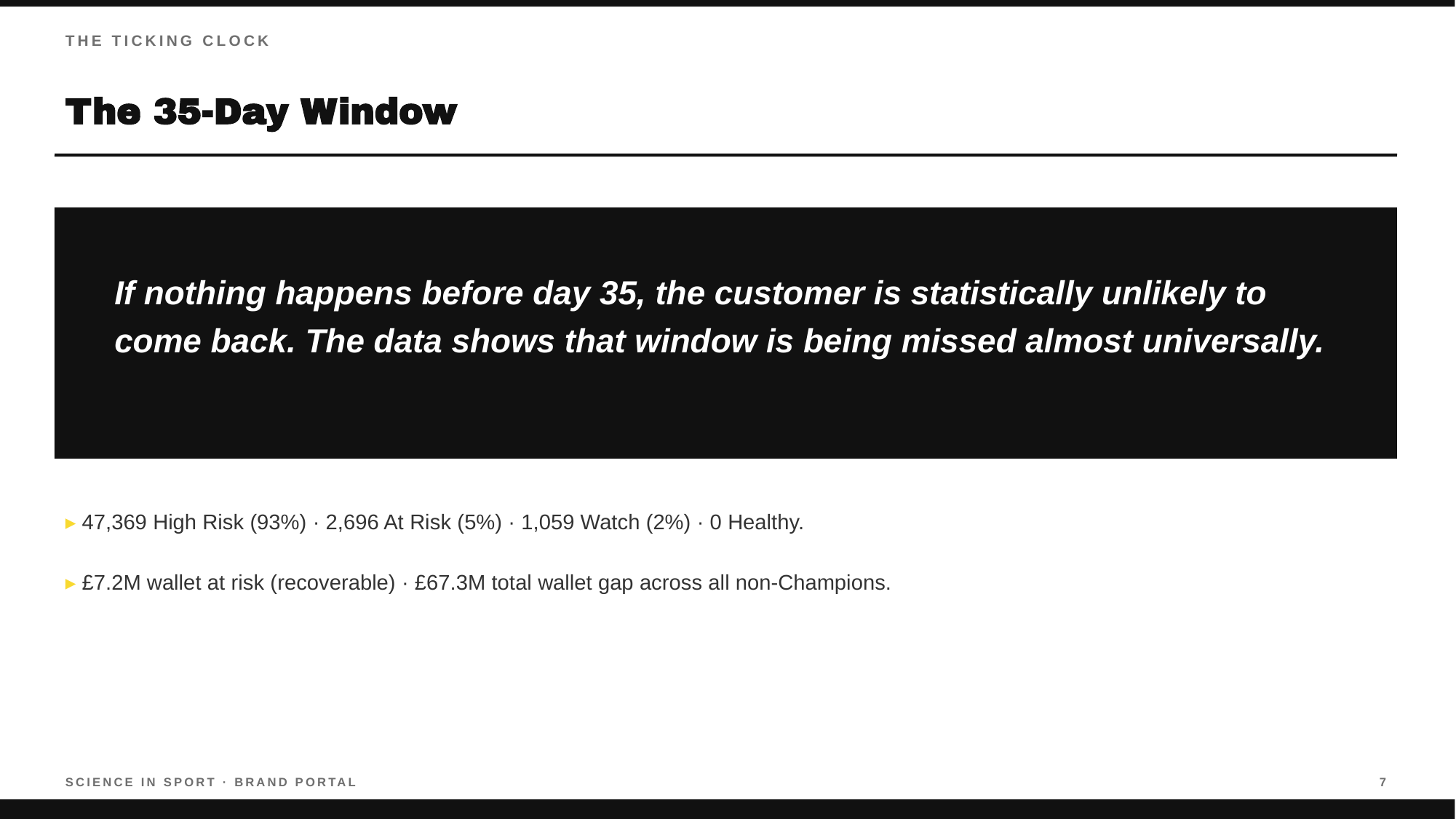

THE TICKING CLOCK
The 35-Day Window

If nothing happens before day 35, the customer is statistically unlikely to come back. The data shows that window is being missed almost universally.
▸ 47,369 High Risk (93%) · 2,696 At Risk (5%) · 1,059 Watch (2%) · 0 Healthy.
▸ £7.2M wallet at risk (recoverable) · £67.3M total wallet gap across all non-Champions.
SCIENCE IN SPORT · BRAND PORTAL
7